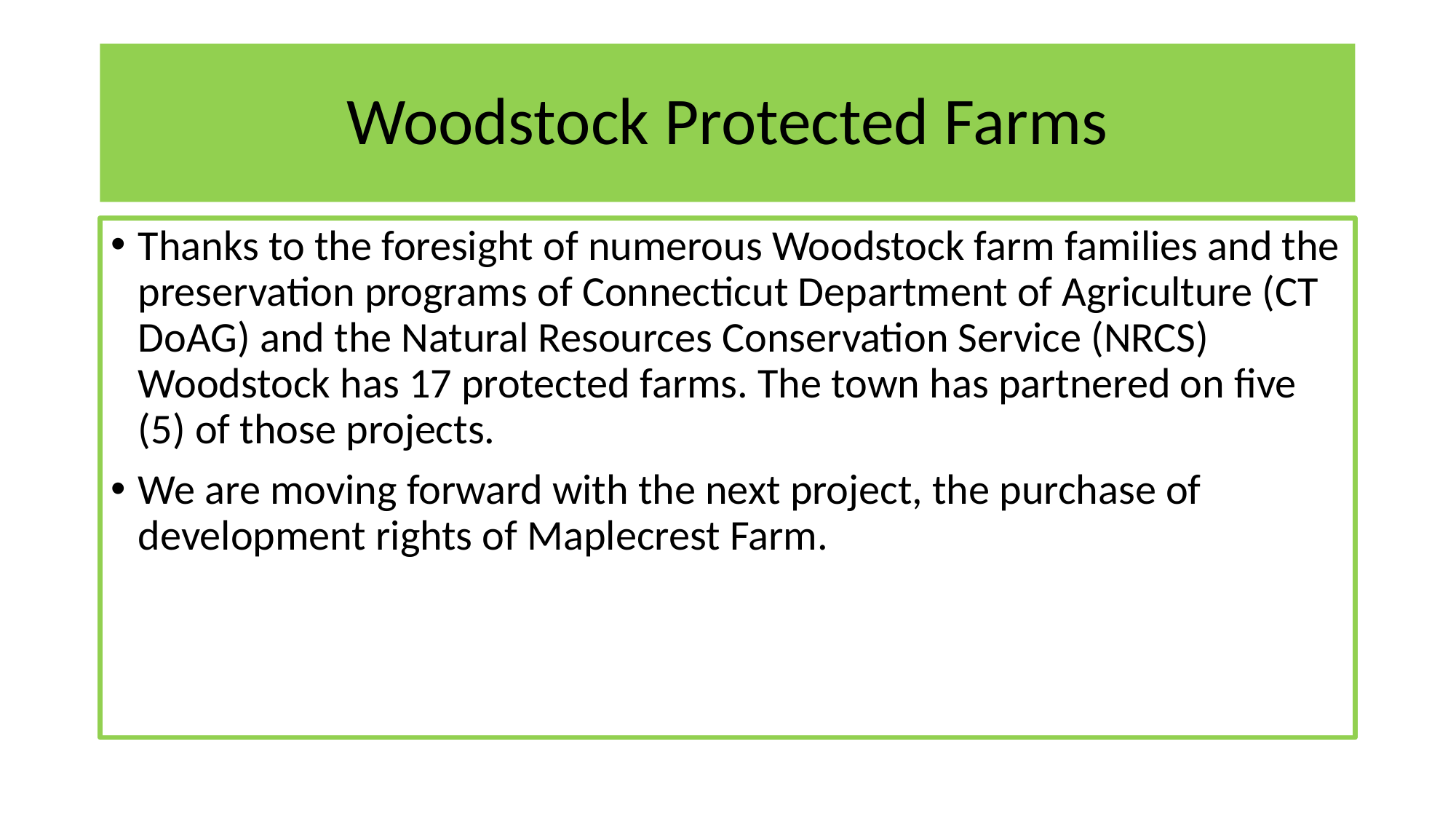

# Woodstock Protected Farms
Thanks to the foresight of numerous Woodstock farm families and the preservation programs of Connecticut Department of Agriculture (CT DoAG) and the Natural Resources Conservation Service (NRCS) Woodstock has 17 protected farms. The town has partnered on five (5) of those projects.
We are moving forward with the next project, the purchase of development rights of Maplecrest Farm.